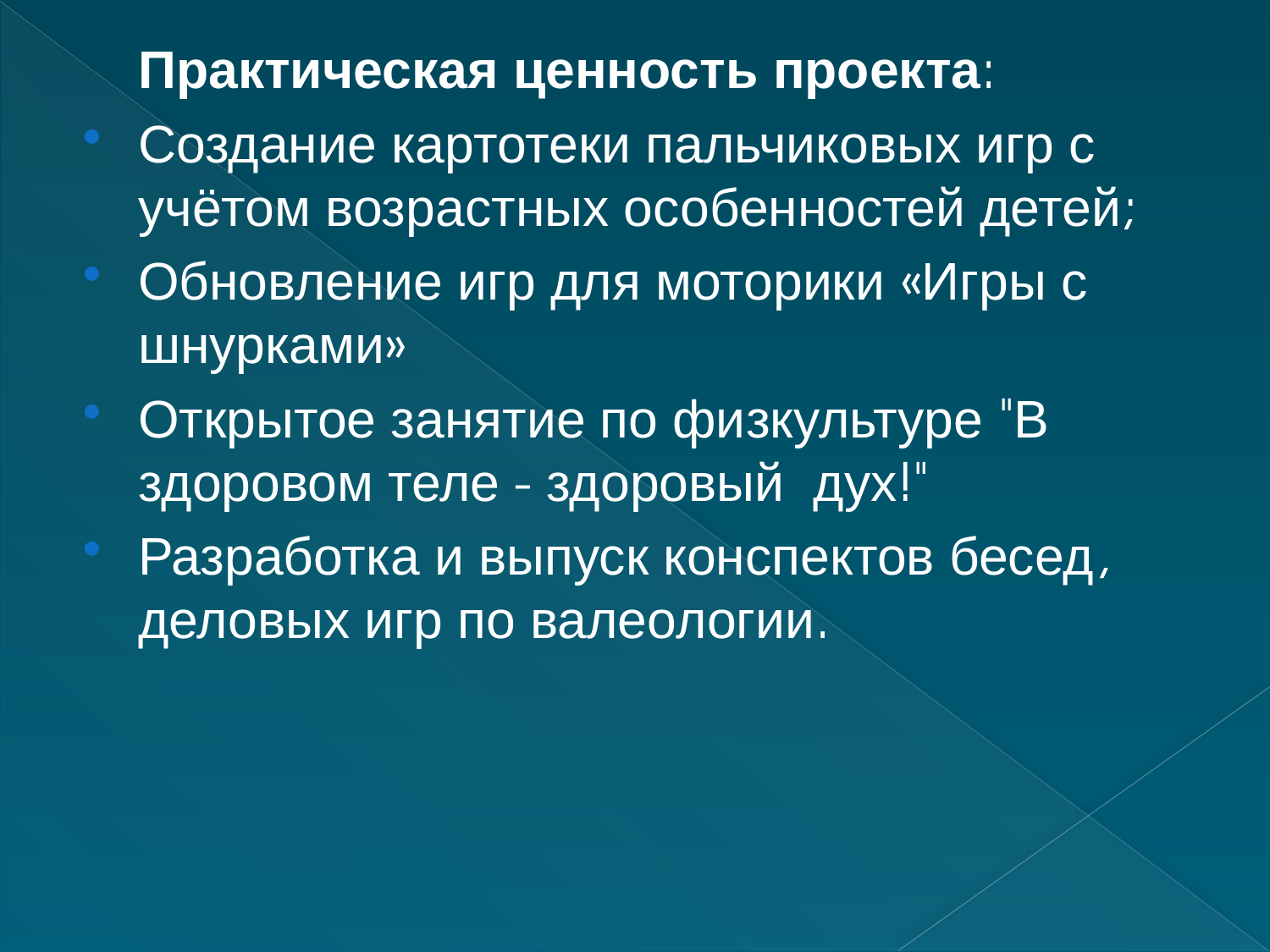

Практическая ценность проекта:
Создание картотеки пальчиковых игр с учётом возрастных особенностей детей;
Обновление игр для моторики «Игры с шнурками»
Открытое занятие по физкультуре "В здоровом теле - здоровый  дух!"
Разработка и выпуск конспектов бесед, деловых игр по валеологии.